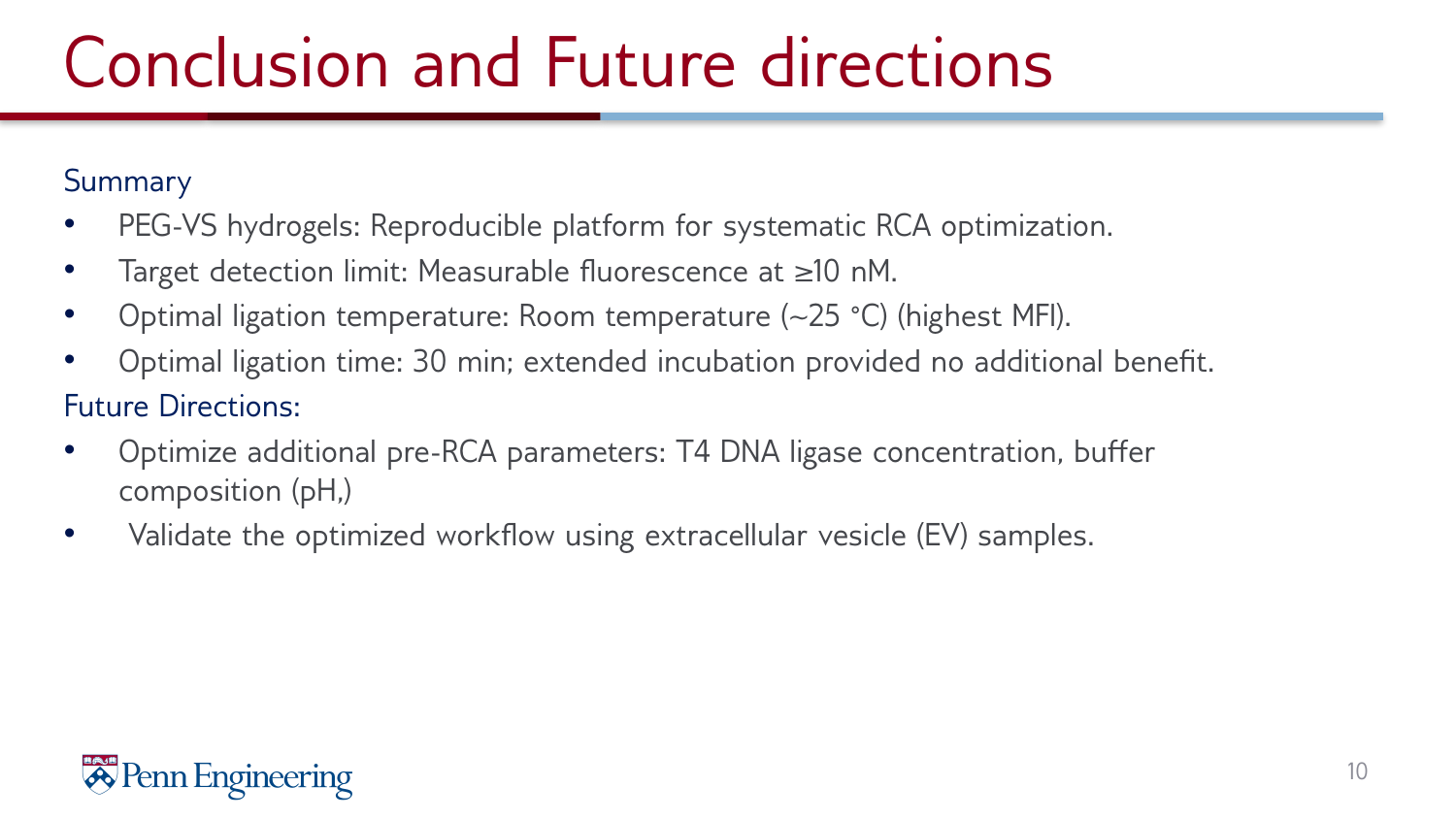

# Conclusion and Future directions
Summary
PEG-VS hydrogels: Reproducible platform for systematic RCA optimization.
Target detection limit: Measurable fluorescence at ≥10 nM.
Optimal ligation temperature: Room temperature (~25 °C) (highest MFI).
Optimal ligation time: 30 min; extended incubation provided no additional benefit.
Future Directions:
Optimize additional pre-RCA parameters: T4 DNA ligase concentration, buffer composition (pH,)
 Validate the optimized workflow using extracellular vesicle (EV) samples.
10